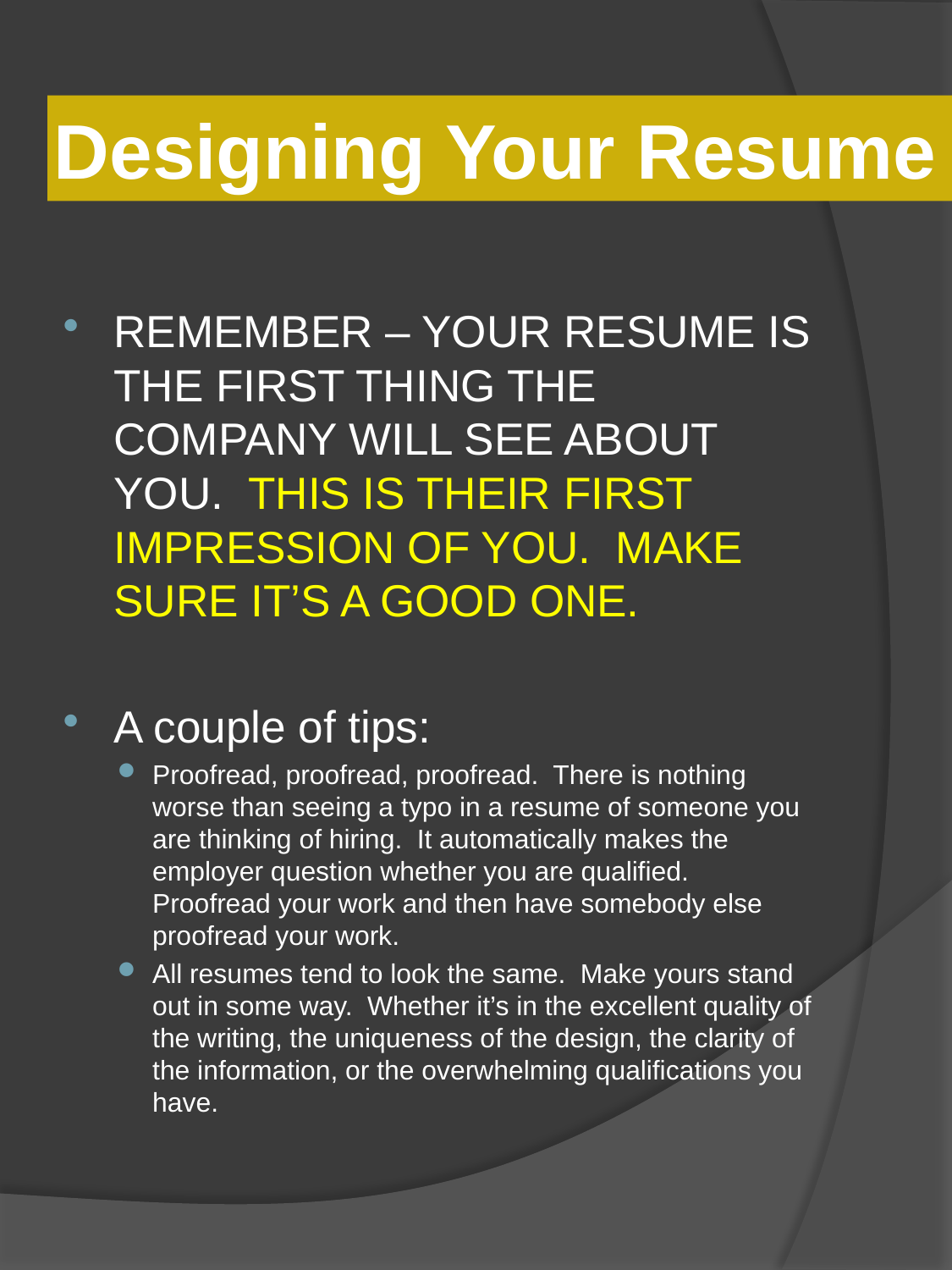

Designing Your Resume
REMEMBER – YOUR RESUME IS THE FIRST THING THE COMPANY WILL SEE ABOUT YOU.  THIS IS THEIR FIRST IMPRESSION OF YOU.  MAKE SURE IT’S A GOOD ONE.

A couple of tips:
Proofread, proofread, proofread.  There is nothing worse than seeing a typo in a resume of someone you are thinking of hiring.  It automatically makes the employer question whether you are qualified.  Proofread your work and then have somebody else proofread your work.
All resumes tend to look the same.  Make yours stand out in some way.  Whether it’s in the excellent quality of the writing, the uniqueness of the design, the clarity of the information, or the overwhelming qualifications you have.